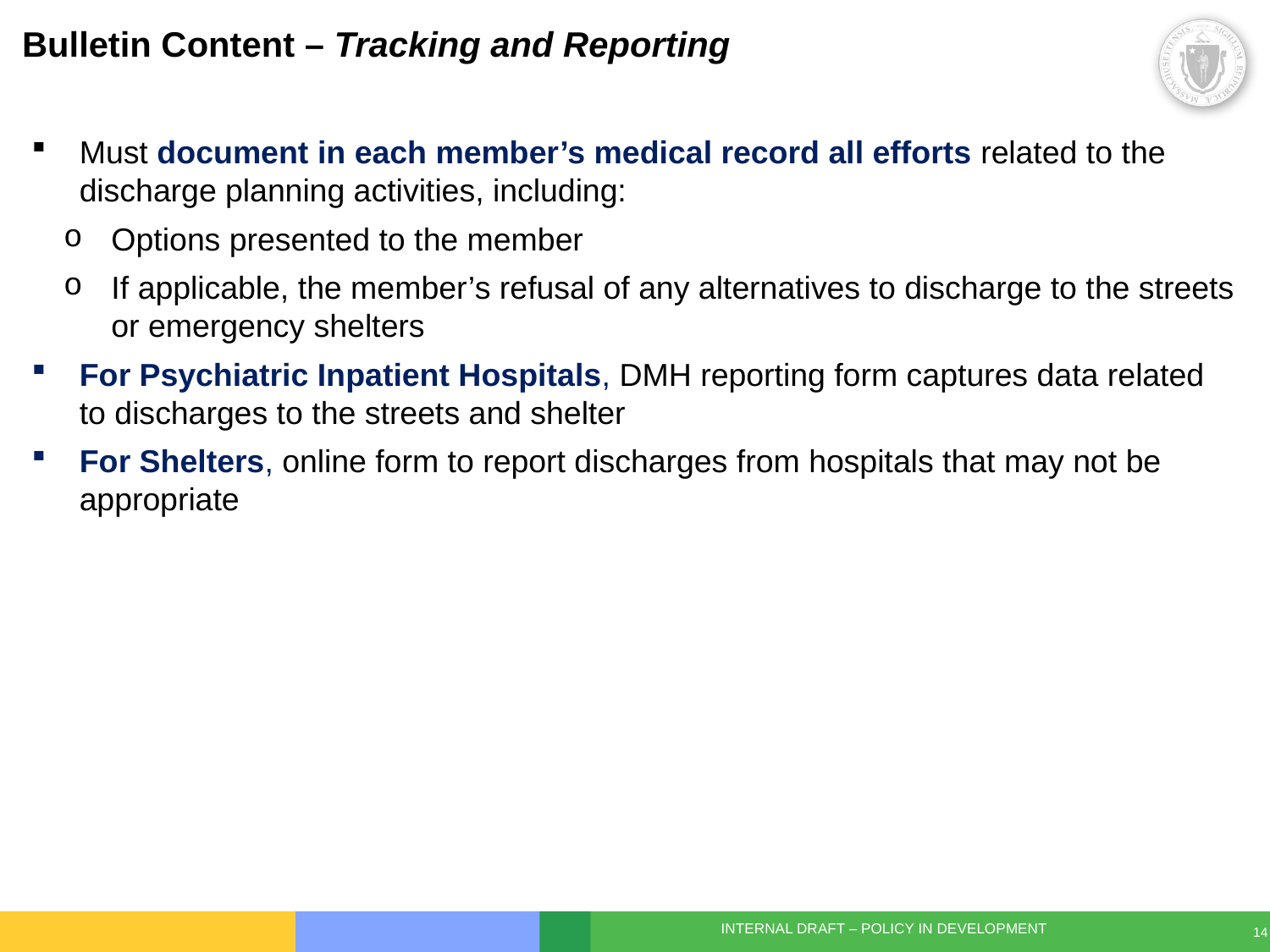

# Bulletin Content – Tracking and Reporting
Must document in each member’s medical record all efforts related to the discharge planning activities, including:
Options presented to the member
If applicable, the member’s refusal of any alternatives to discharge to the streets or emergency shelters
For Psychiatric Inpatient Hospitals, DMH reporting form captures data related to discharges to the streets and shelter
For Shelters, online form to report discharges from hospitals that may not be appropriate